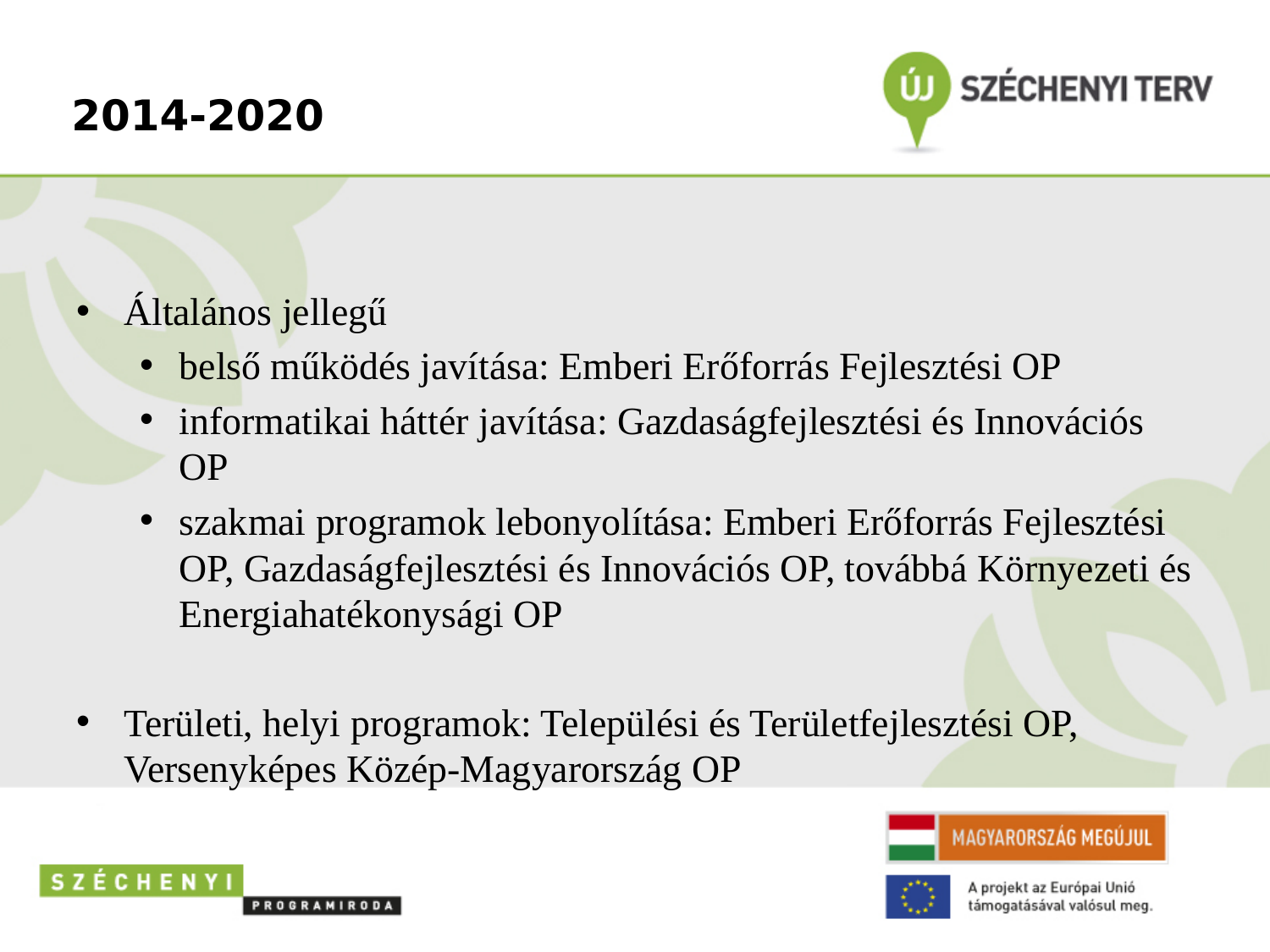

# 2014-2020

Általános jellegű
belső működés javítása: Emberi Erőforrás Fejlesztési OP
informatikai háttér javítása: Gazdaságfejlesztési és Innovációs OP
szakmai programok lebonyolítása: Emberi Erőforrás Fejlesztési OP, Gazdaságfejlesztési és Innovációs OP, továbbá Környezeti és Energiahatékonysági OP

Területi, helyi programok: Települési és Területfejlesztési OP, Versenyképes Közép-Magyarország OP